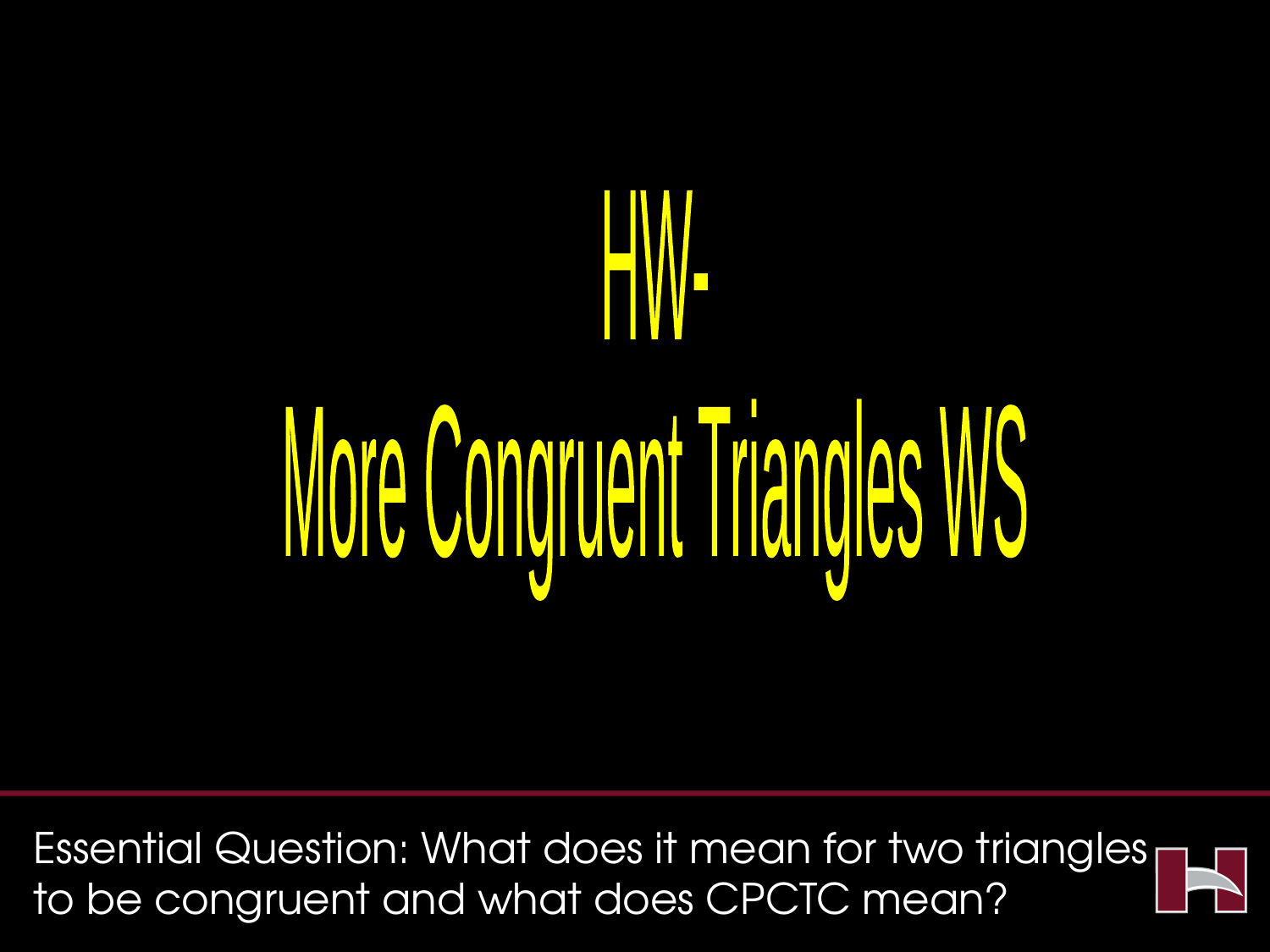

HW-
More Congruent Triangles WS
Essential Question: What does it mean for two triangles to be congruent and what does CPCTC mean?